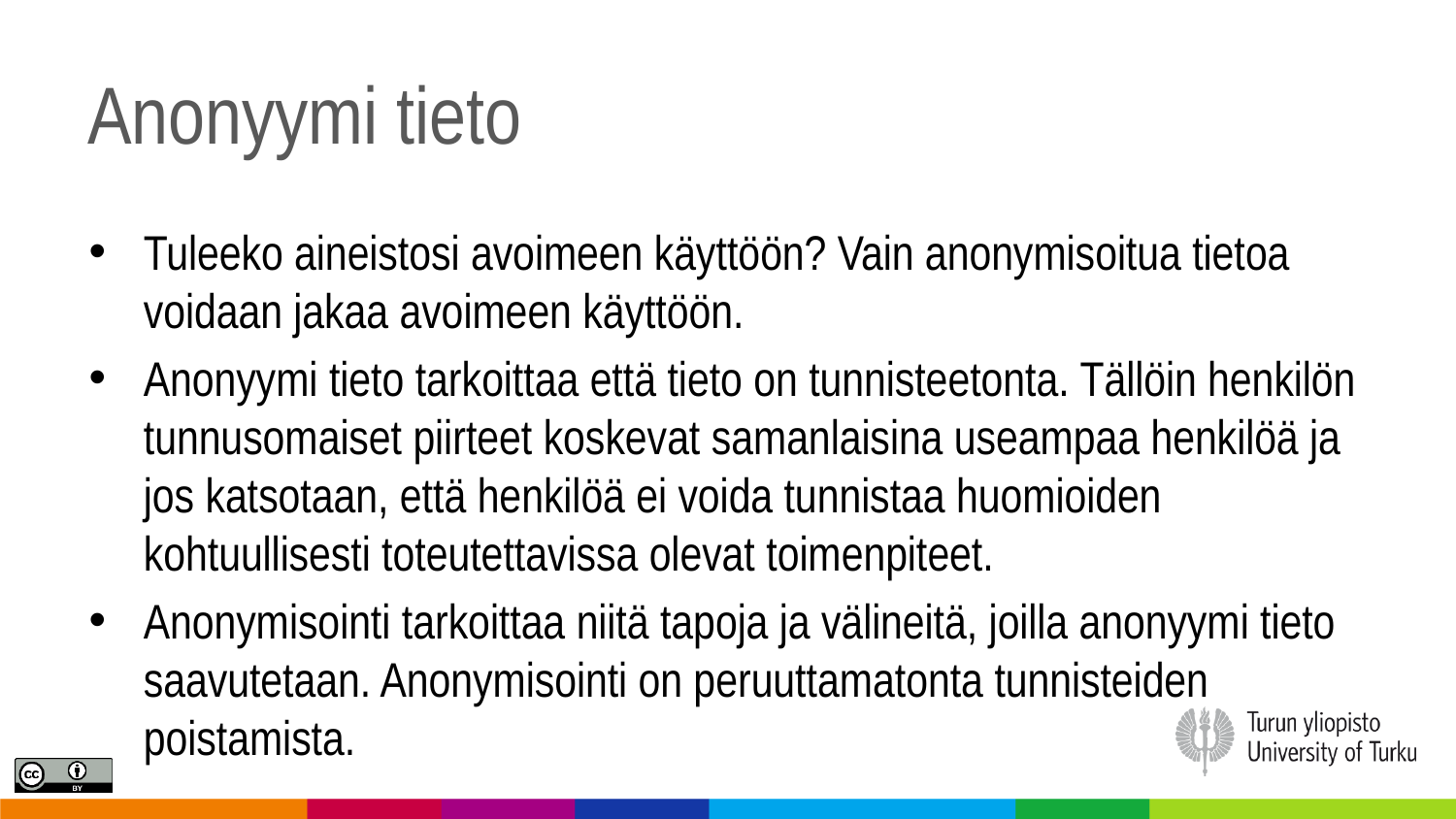

# Anonyymi tieto
Tuleeko aineistosi avoimeen käyttöön? Vain anonymisoitua tietoa voidaan jakaa avoimeen käyttöön.
Anonyymi tieto tarkoittaa että tieto on tunnisteetonta. Tällöin henkilön tunnusomaiset piirteet koskevat samanlaisina useampaa henkilöä ja jos katsotaan, että henkilöä ei voida tunnistaa huomioiden kohtuullisesti toteutettavissa olevat toimenpiteet.
Anonymisointi tarkoittaa niitä tapoja ja välineitä, joilla anonyymi tieto saavutetaan. Anonymisointi on peruuttamatonta tunnisteiden poistamista.